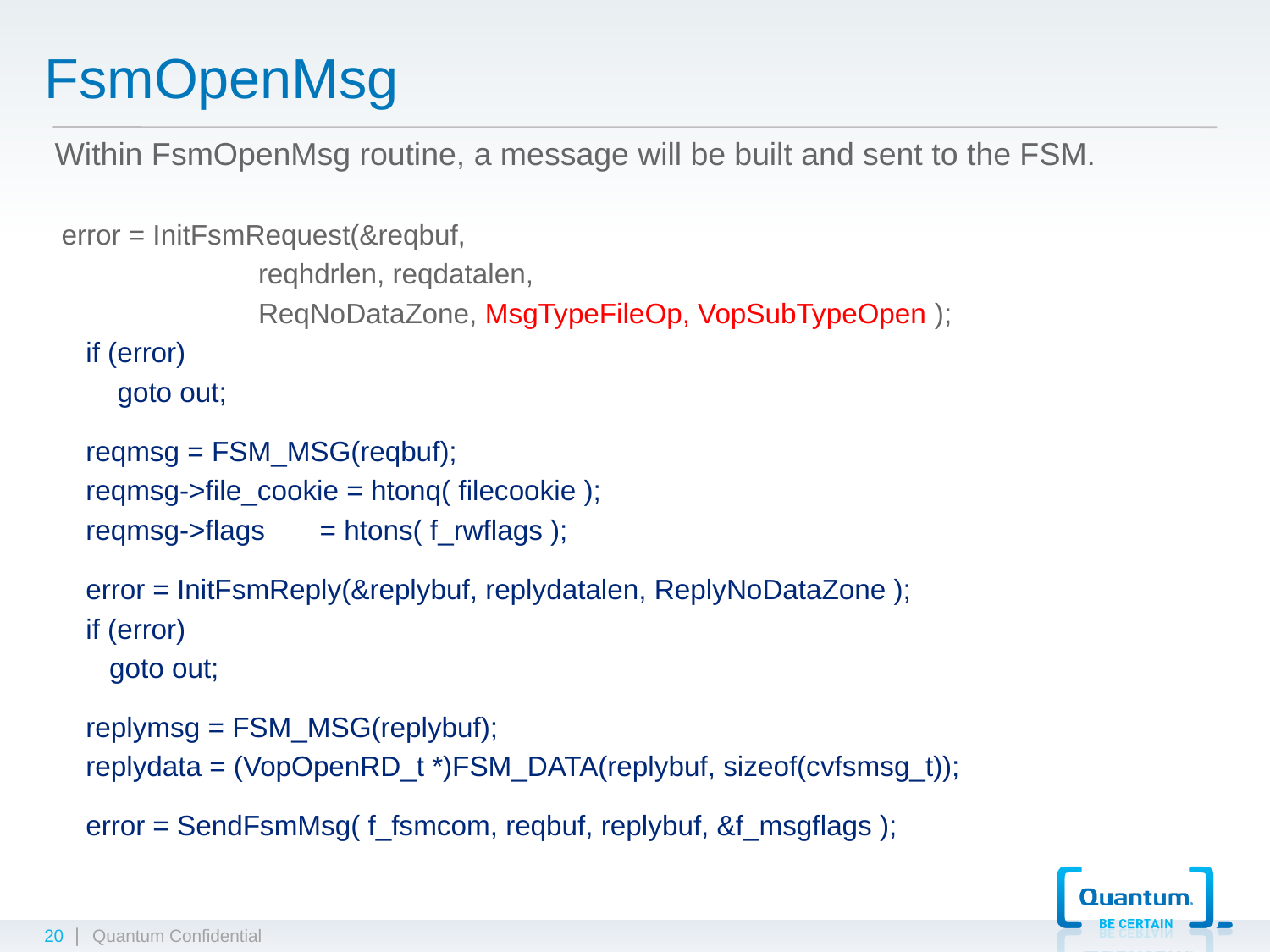

# FsmOpenMsg
Within FsmOpenMsg routine, a message will be built and sent to the FSM.

 error = InitFsmRequest(&reqbuf,
                          reqhdrlen, reqdatalen,
                          ReqNoDataZone, MsgTypeFileOp, VopSubTypeOpen );
    if (error)
        goto out;

    reqmsg = FSM_MSG(reqbuf);
    reqmsg->file_cookie = htonq( filecookie );
    reqmsg->flags       = htons( f_rwflags );

    error = InitFsmReply(&replybuf, replydatalen, ReplyNoDataZone );
    if (error)
       goto out;

    replymsg = FSM_MSG(replybuf);
    replydata = (VopOpenRD_t *)FSM_DATA(replybuf, sizeof(cvfsmsg_t));

    error = SendFsmMsg( f_fsmcom, reqbuf, replybuf, &f_msgflags );

20